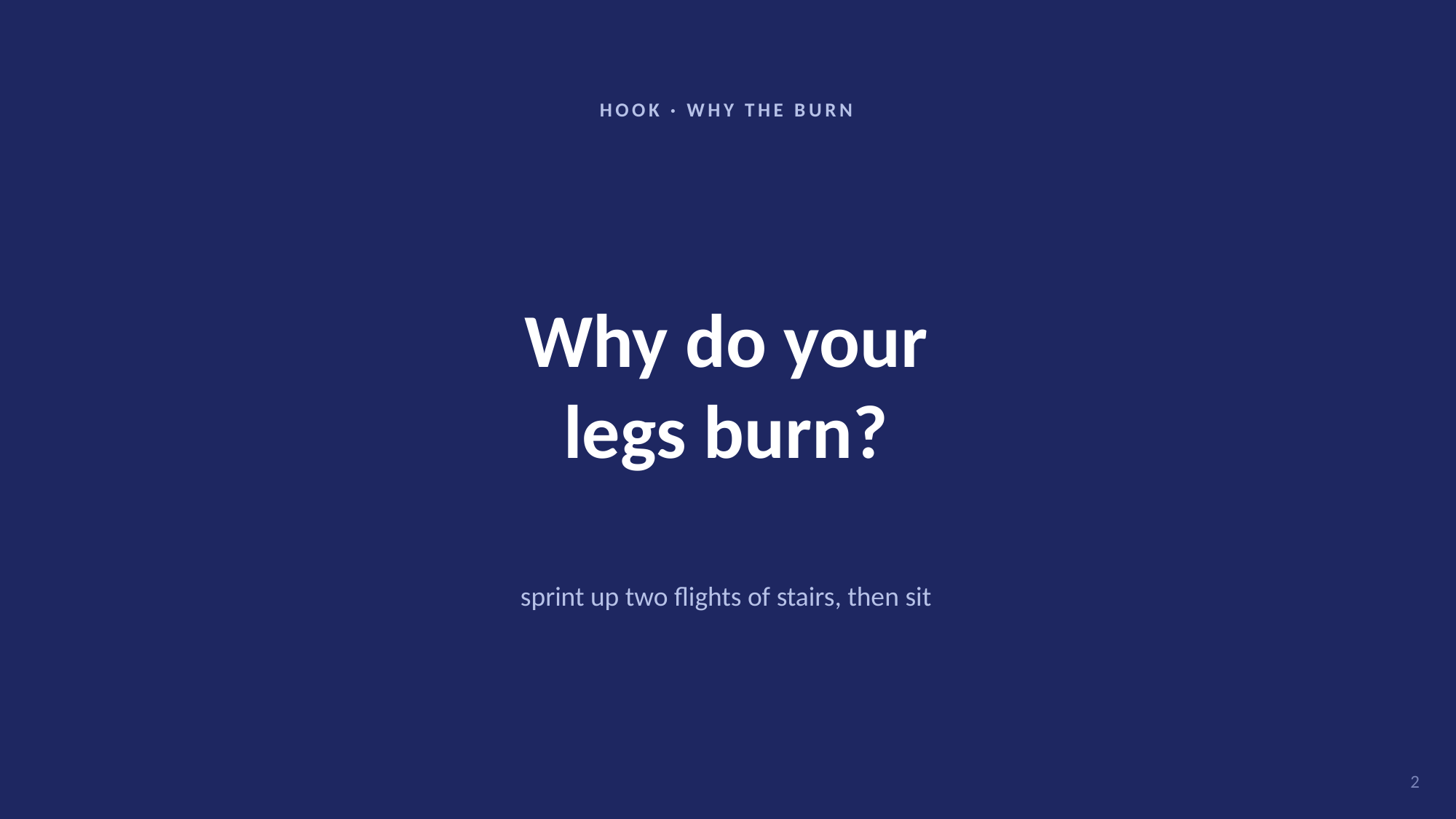

HOOK · WHY THE BURN
Why do your
legs burn?
sprint up two flights of stairs, then sit
2